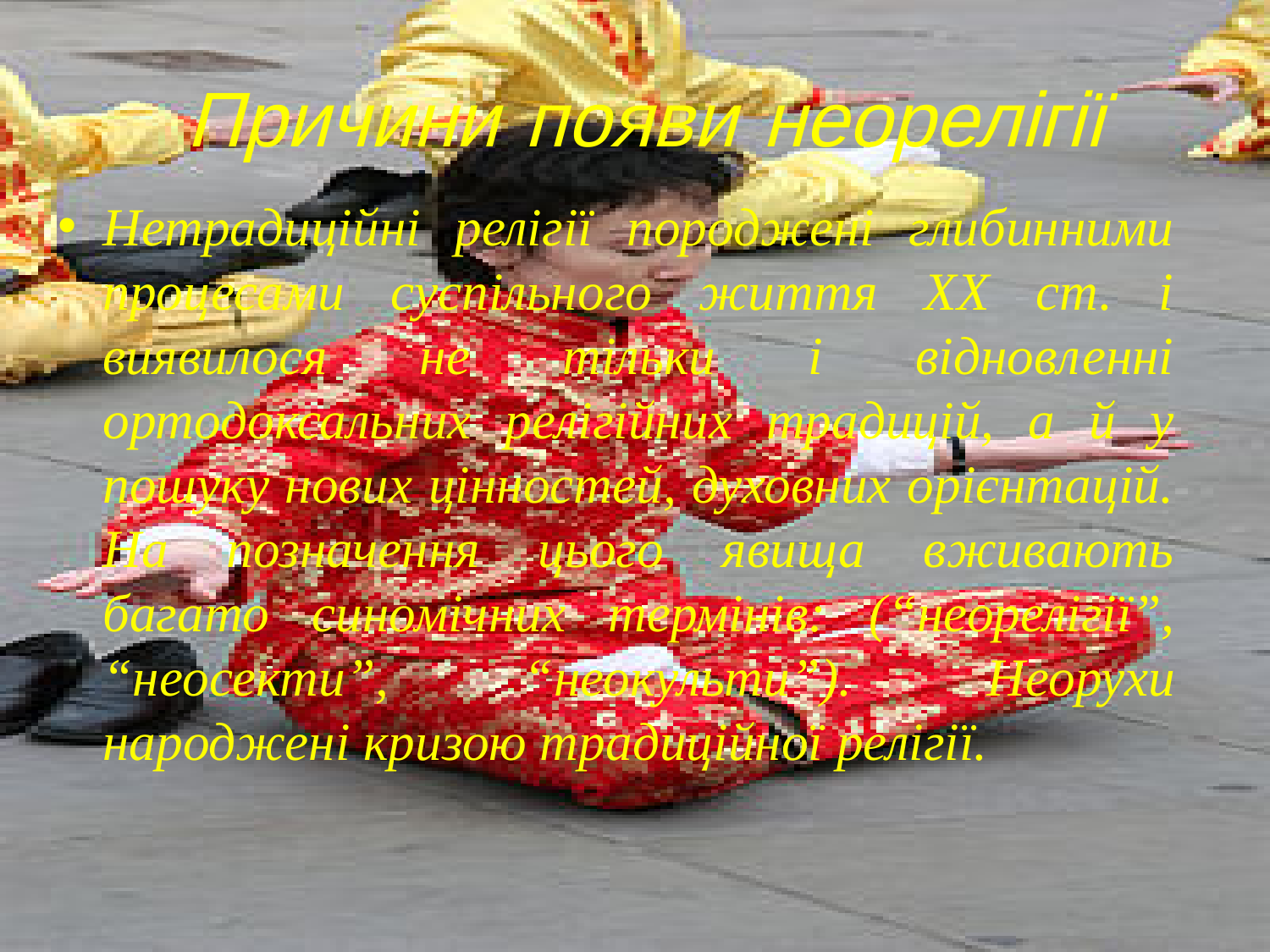

# Причини появи неорелігії
Нетрадиційні релігії породжені глибинними процесами суспільного життя ХХ ст. і виявилося не тільки і відновленні ортодоксальних релігійних традицій, а й у пошуку нових цінностей, духовних орієнтацій. На позначення цього явища вживають багато синомічних термінів: (“неорелігії”, “неосекти”, “неокульти”). Неорухи народжені кризою традиційної релігії.